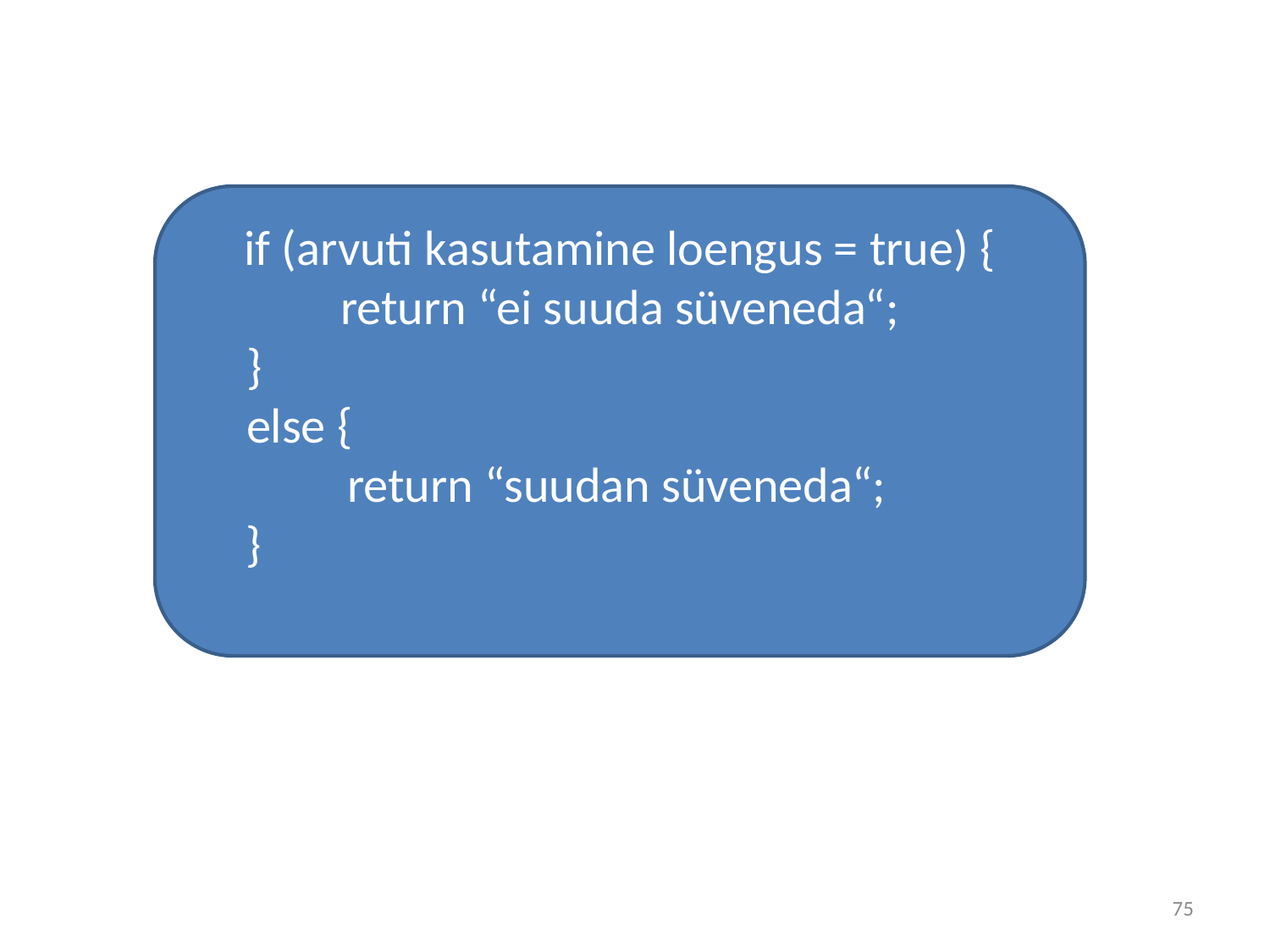

if (arvuti kasutamine loengus = true) {
return “ei suuda süveneda“;
     }
     else {
              return “suudan süveneda“;
     }

75